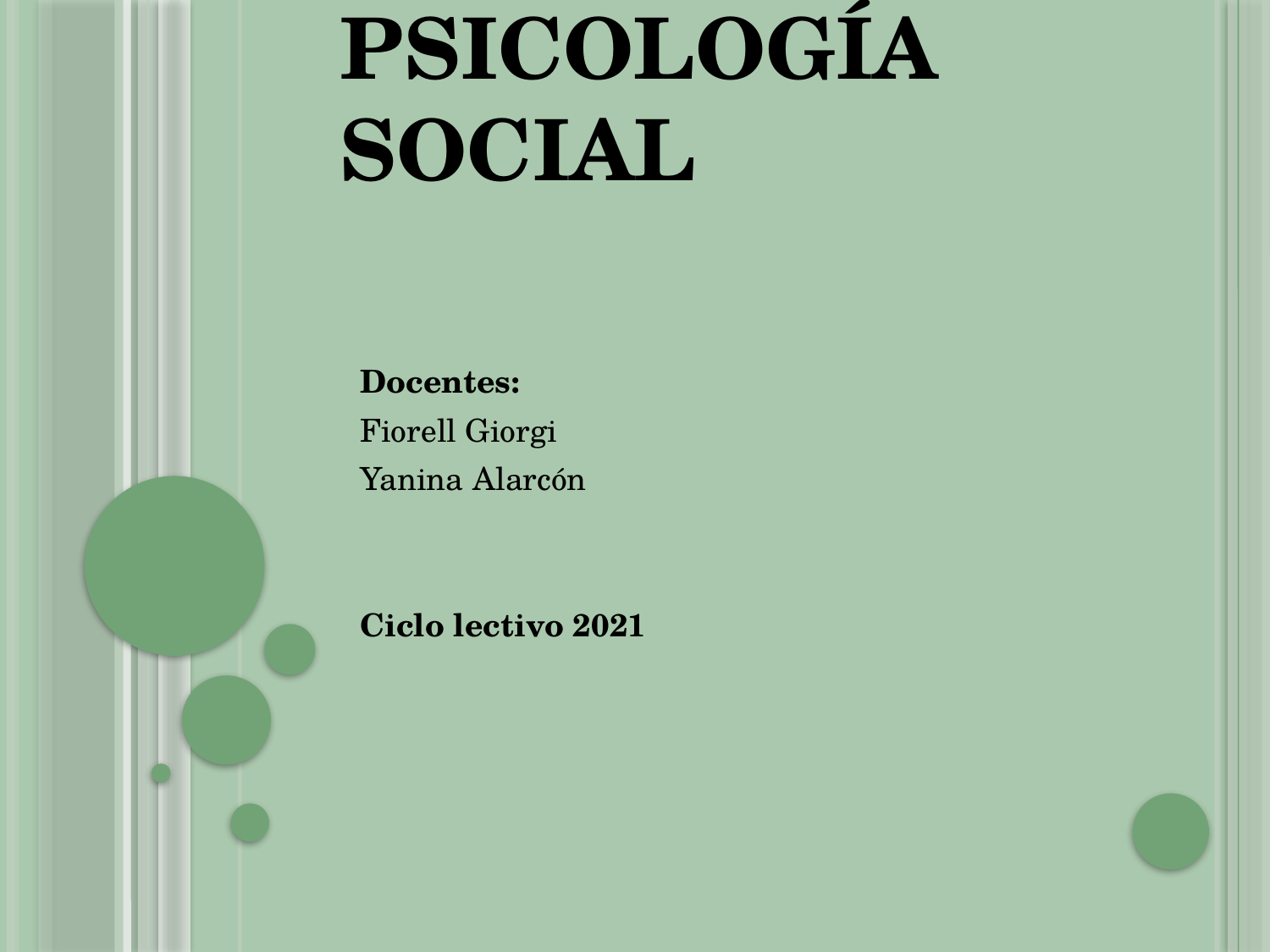

# Psicología Social

Docentes:
Fiorell Giorgi
Yanina Alarcón

Ciclo lectivo 2021